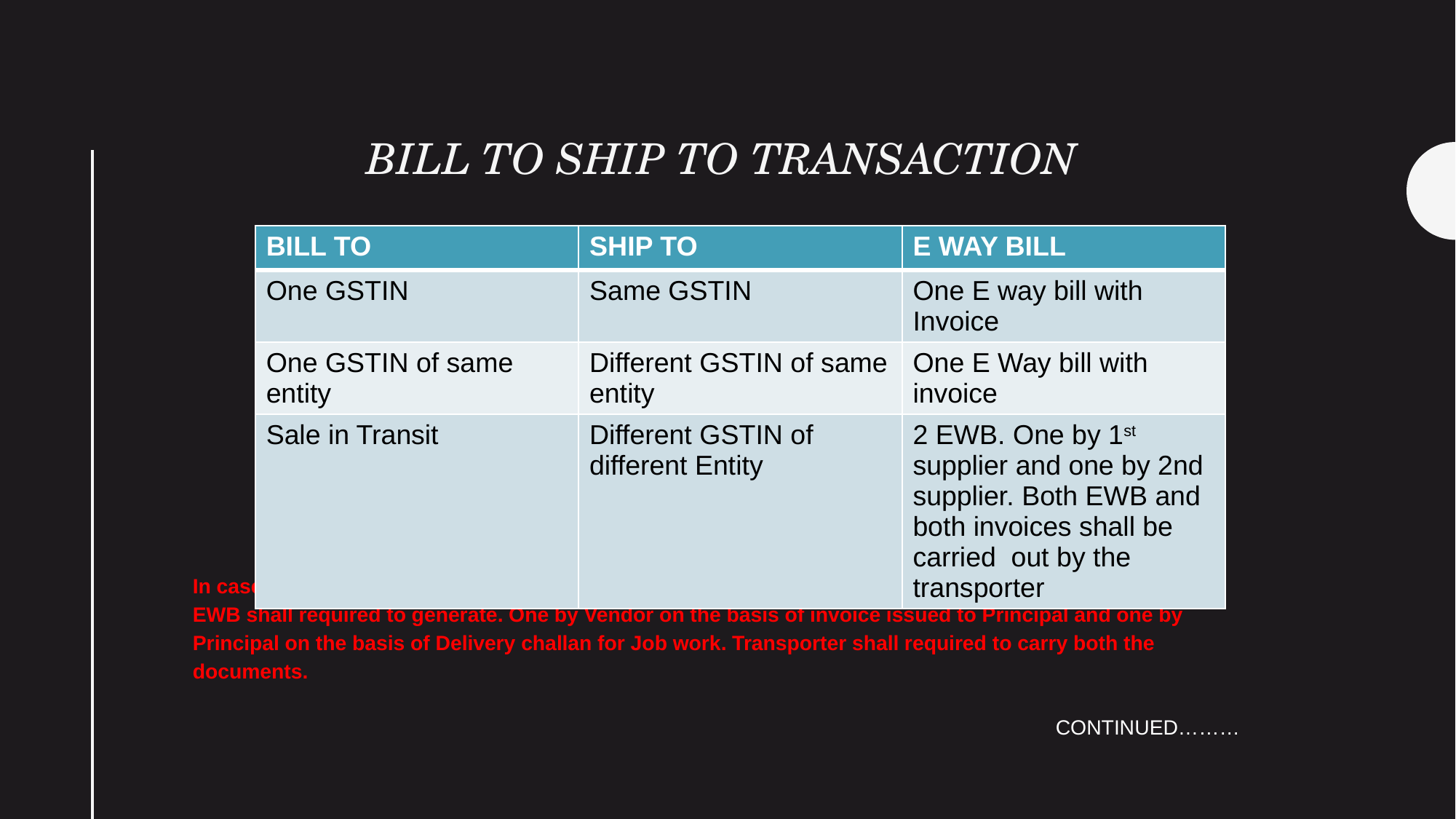

# BILL TO SHIP TO TRANSACTION
| BILL TO | SHIP TO | E WAY BILL |
| --- | --- | --- |
| One GSTIN | Same GSTIN | One E way bill with Invoice |
| One GSTIN of same entity | Different GSTIN of same entity | One E Way bill with invoice |
| Sale in Transit | Different GSTIN of different Entity | 2 EWB. One by 1st supplier and one by 2nd supplier. Both EWB and both invoices shall be carried out by the transporter |

In case, Principal send goods directly to his Job Worker from the place of his Vendor then in this case, 2 EWB shall required to generate. One by Vendor on the basis of invoice issued to Principal and one by Principal on the basis of Delivery challan for Job work. Transporter shall required to carry both the documents.

                                                                                                                                                         CONTINUED………